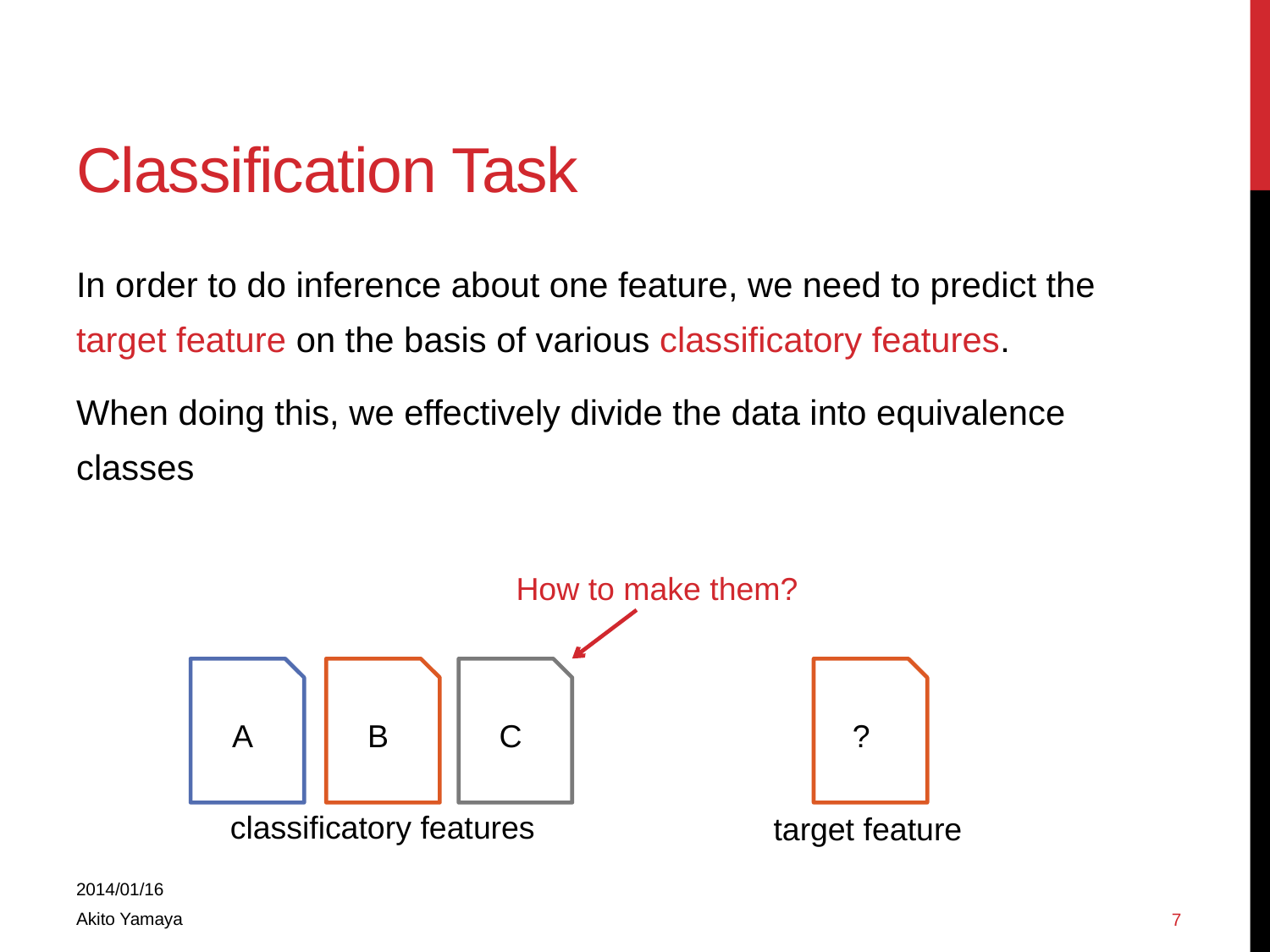

# Classification Task
In order to do inference about one feature, we need to predict the target feature on the basis of various classificatory features.
When doing this, we effectively divide the data into equivalence classes
How to make them?
A
B
C
?
classificatory features
target feature
2014/01/16
7
Akito Yamaya